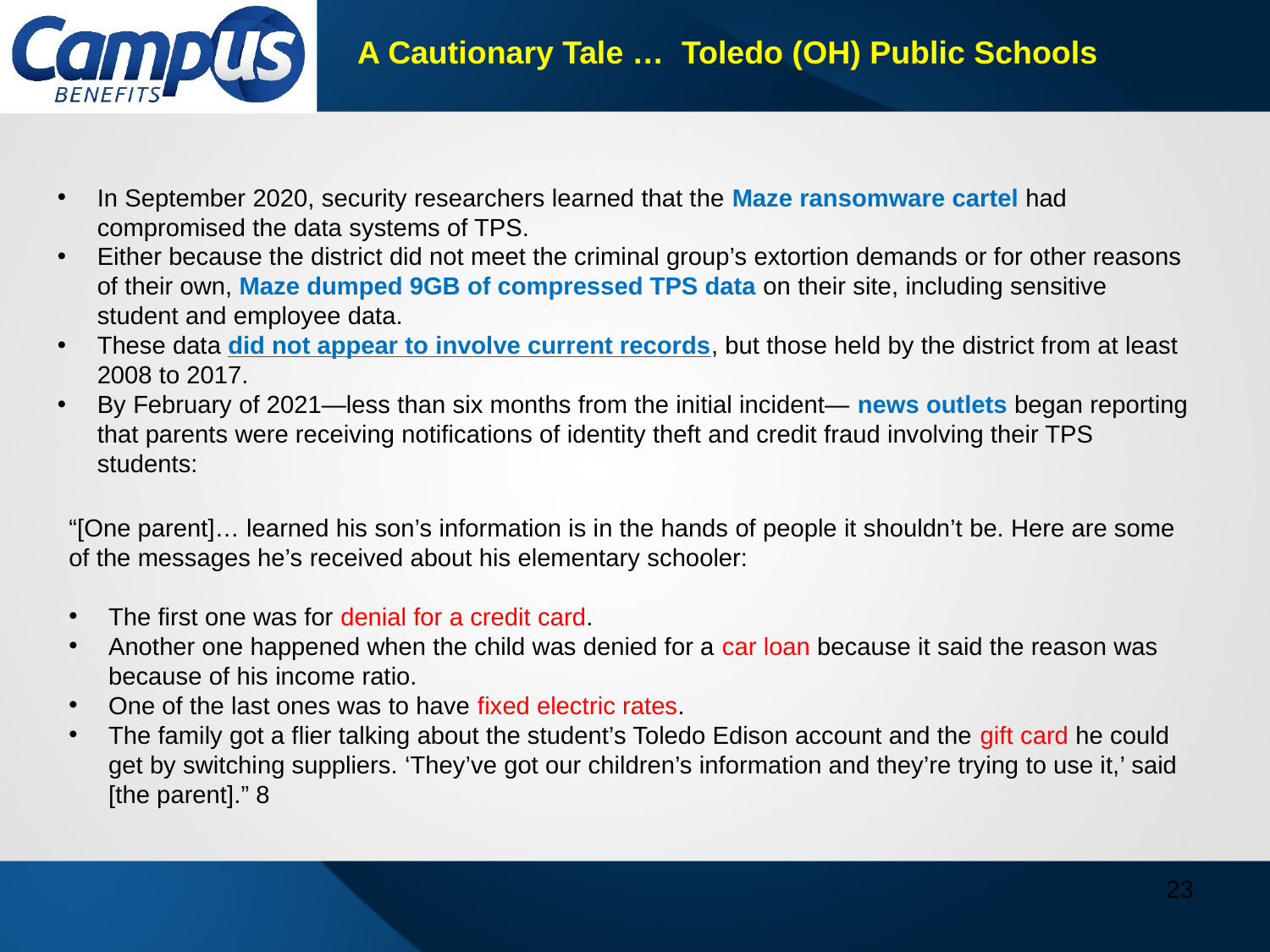

A Cautionary Tale …  Toledo (OH) Public Schools

In September 2020, security researchers learned that the Maze ransomware cartel had compromised the data systems of TPS.
Either because the district did not meet the criminal group’s extortion demands or for other reasons of their own, Maze dumped 9GB of compressed TPS data on their site, including sensitive student and employee data.
These data did not appear to involve current records, but those held by the district from at least 2008 to 2017.
By February of 2021—less than six months from the initial incident— news outlets began reporting that parents were receiving notifications of identity theft and credit fraud involving their TPS students:
“[One parent]… learned his son’s information is in the hands of people it shouldn’t be. Here are some of the messages he’s received about his elementary schooler:

The first one was for denial for a credit card.
Another one happened when the child was denied for a car loan because it said the reason was because of his income ratio.
One of the last ones was to have fixed electric rates.
The family got a flier talking about the student’s Toledo Edison account and the gift card he could get by switching suppliers. ‘They’ve got our children’s information and they’re trying to use it,’ said [the parent].” 8
23